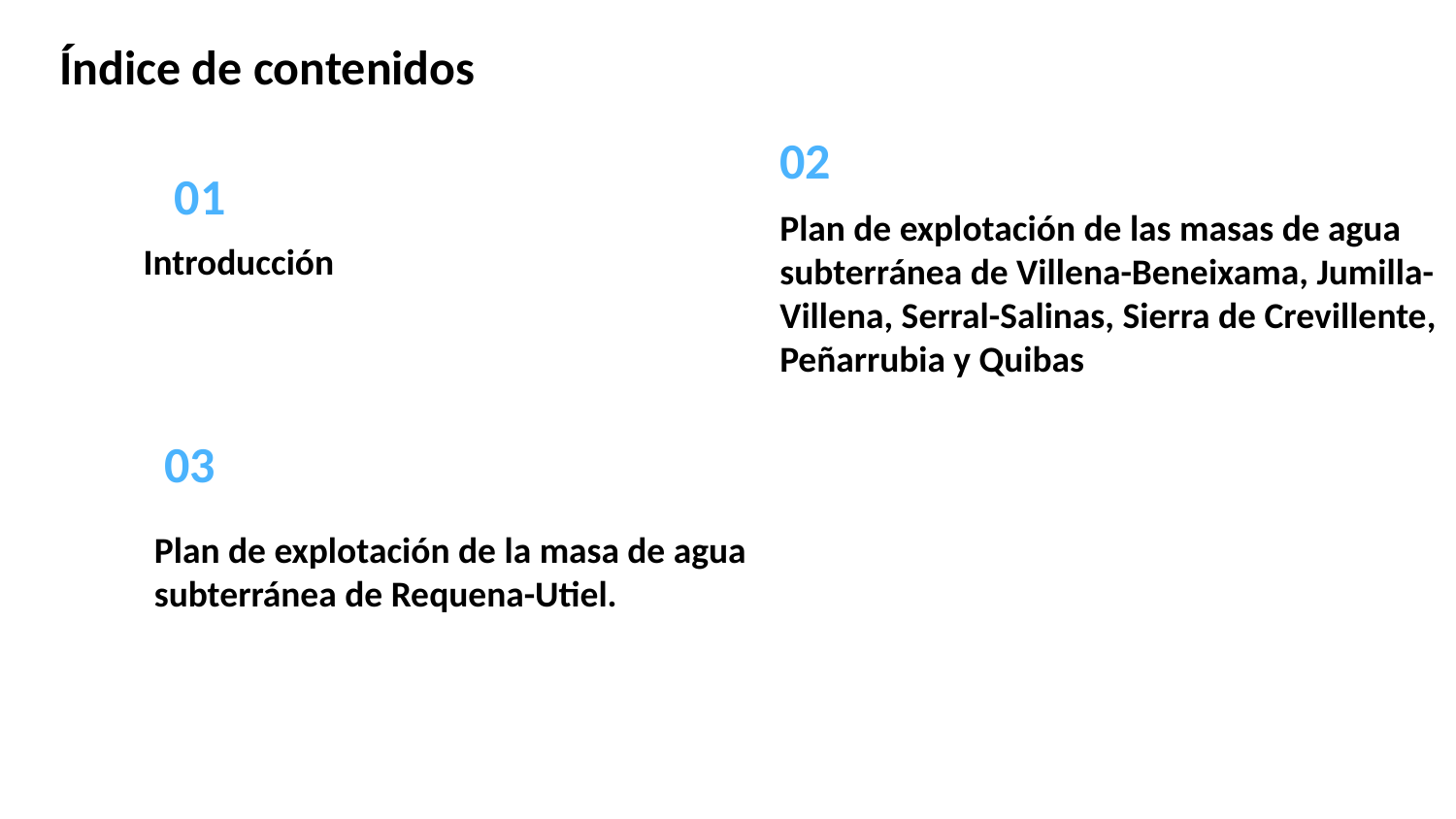

Índice de contenidos
02
01
Plan de explotación de las masas de agua subterránea de Villena-Beneixama, Jumilla-Villena, Serral-Salinas, Sierra de Crevillente, Peñarrubia y Quibas
Introducción

03
Plan de explotación de la masa de agua subterránea de Requena-Utiel.